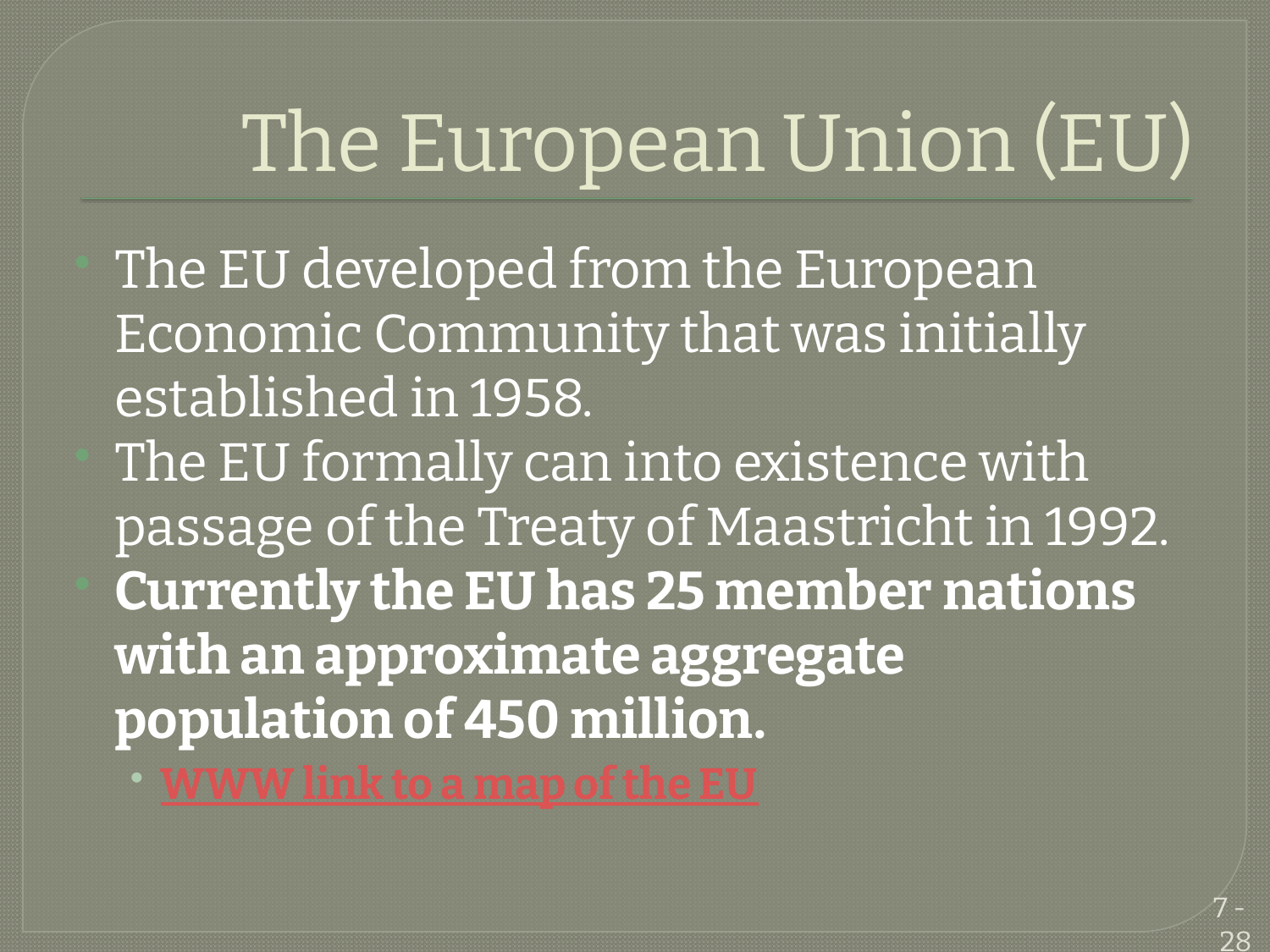

# The European Union (EU)
The EU developed from the European Economic Community that was initially established in 1958.
The EU formally can into existence with passage of the Treaty of Maastricht in 1992.
Currently the EU has 25 member nations with an approximate aggregate population of 450 million.
WWW link to a map of the EU
7 - 28